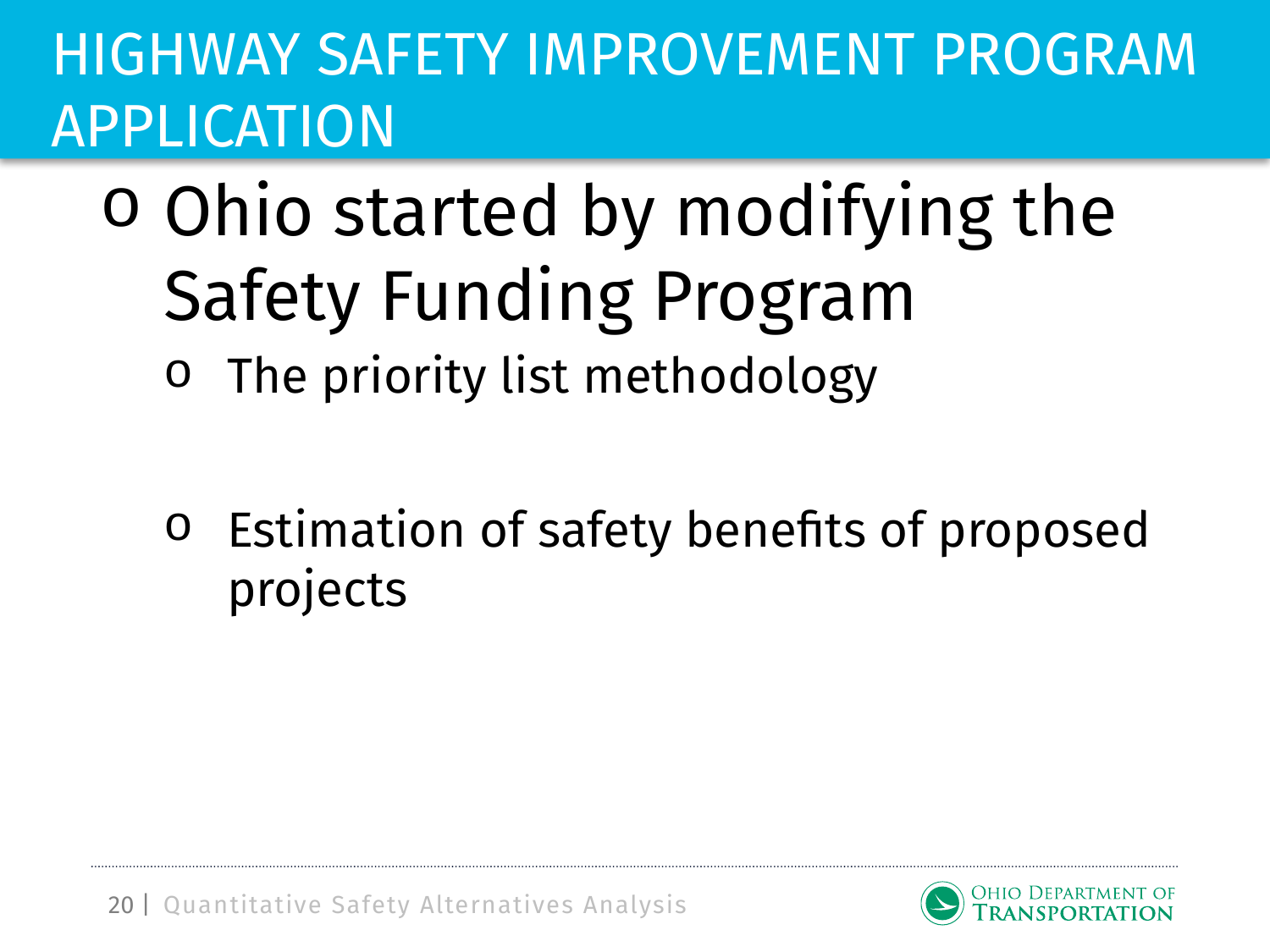

# Highway safety improvement program application
Ohio started by modifying the Safety Funding Program
The priority list methodology

Estimation of safety benefits of proposed projects
Quantitative Safety Alternatives Analysis